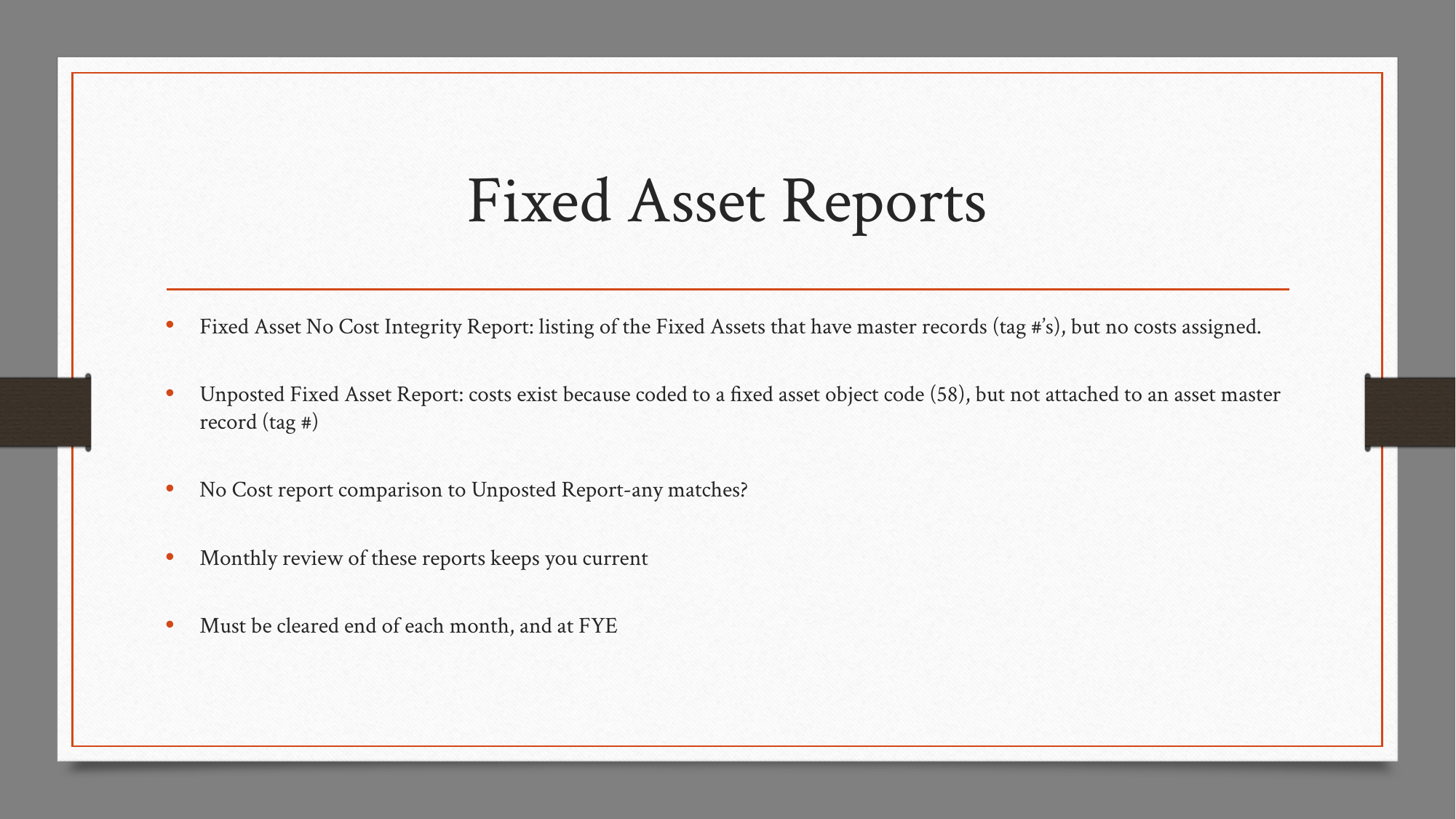

# Fixed Asset Reports
Fixed Asset No Cost Integrity Report: listing of the Fixed Assets that have master records (tag #’s), but no costs assigned.

Unposted Fixed Asset Report: costs exist because coded to a fixed asset object code (58), but not attached to an asset master record (tag #)

No Cost report comparison to Unposted Report-any matches?

Monthly review of these reports keeps you current

Must be cleared end of each month, and at FYE